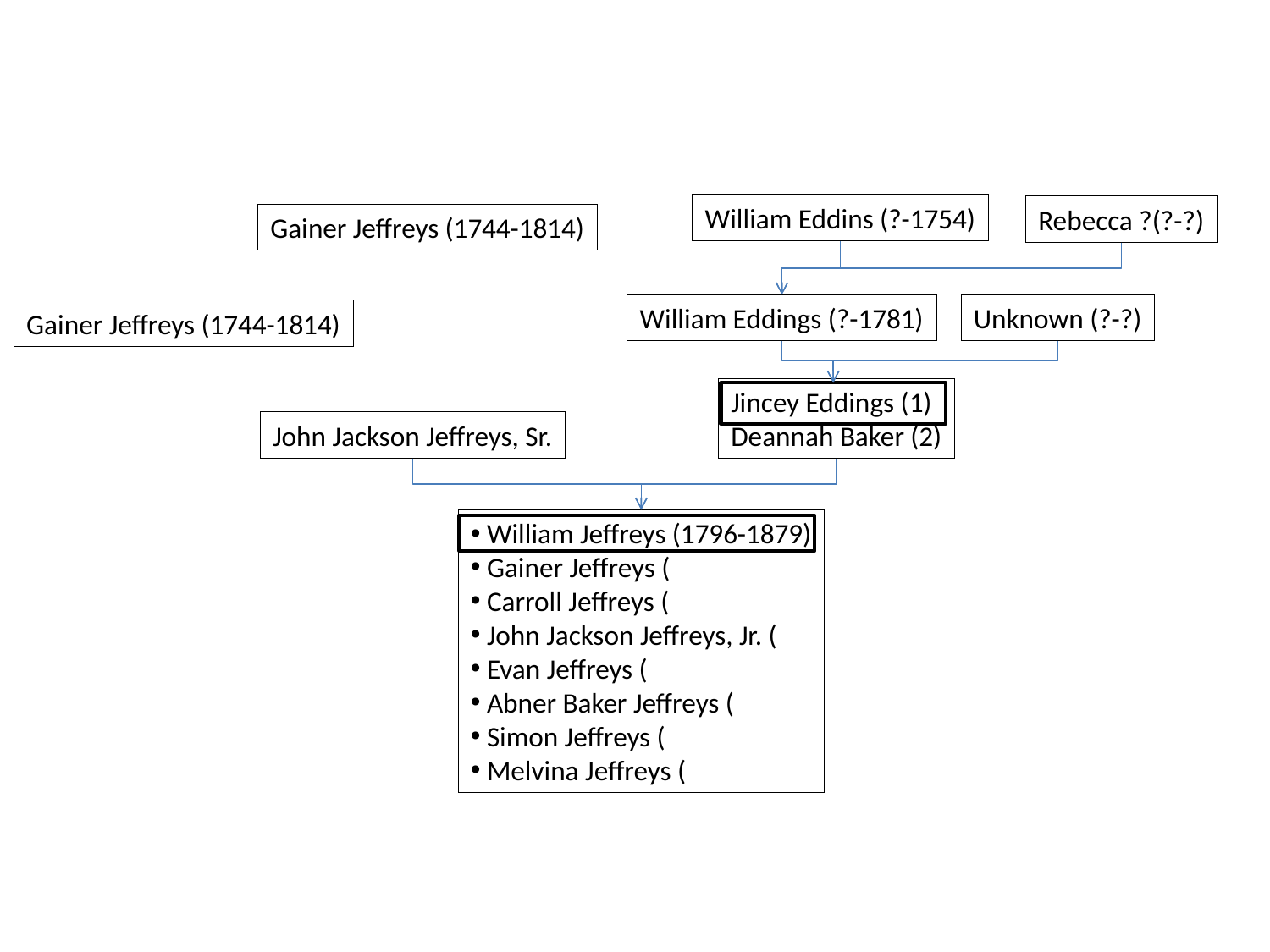

William Eddins (?-1754)
Rebecca ?(?-?)
Gainer Jeffreys (1744-1814)
William Eddings (?-1781)
Unknown (?-?)
Gainer Jeffreys (1744-1814)
Jincey Eddings (1)
Deannah Baker (2)

John Jackson Jeffreys, Sr.
 William Jeffreys (1796-1879)
 Gainer Jeffreys (
 Carroll Jeffreys (
 John Jackson Jeffreys, Jr. (
 Evan Jeffreys (
 Abner Baker Jeffreys (
 Simon Jeffreys (
 Melvina Jeffreys (